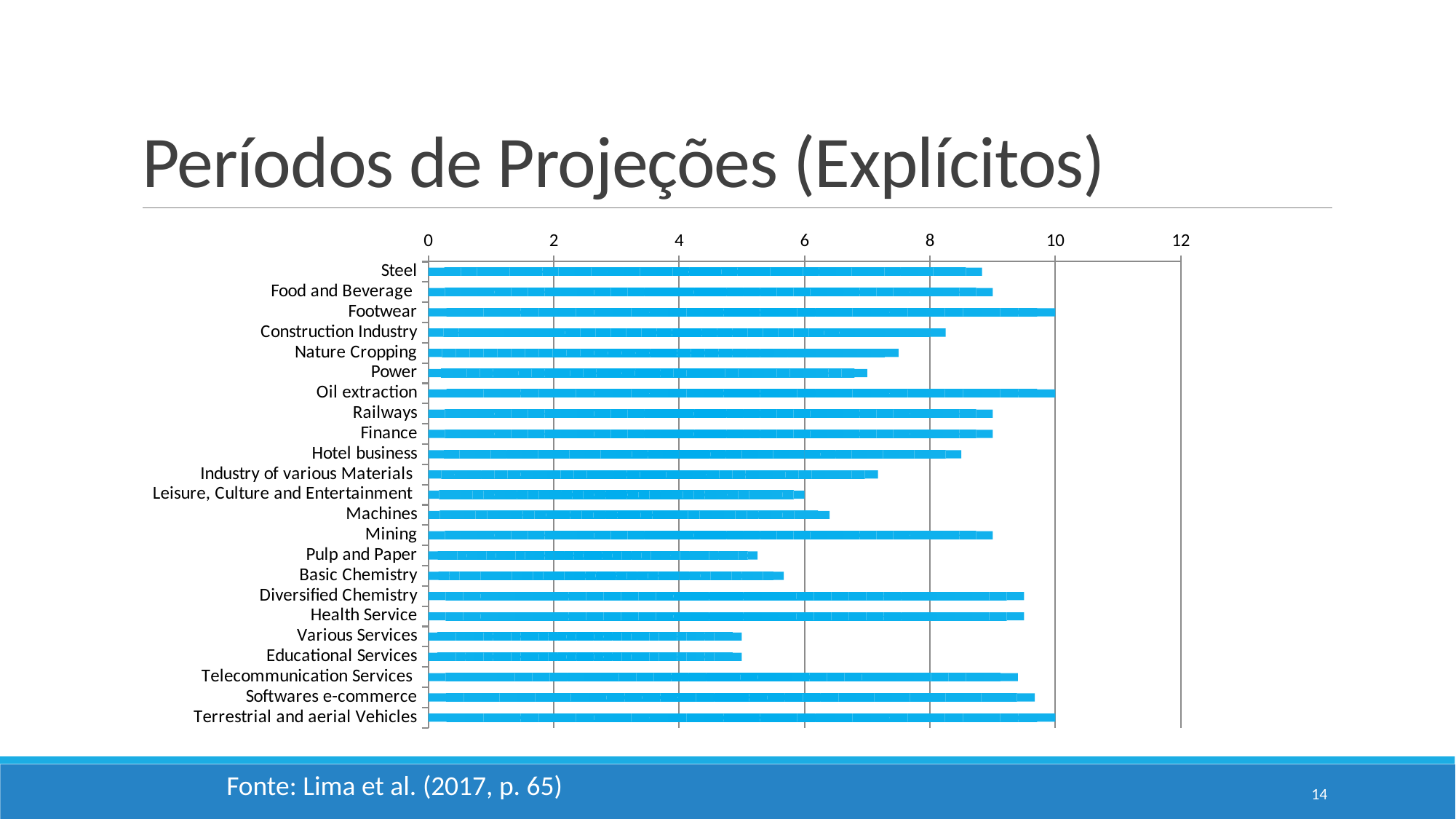

# Períodos de Projeções (Explícitos)

### Chart

| Category | Média |
|---|---|
| Steel | 8.83 |
| Food and Beverage  | 9.0 |
| Footwear | 10.0 |
| Construction Industry | 8.25 |
| Nature Cropping | 7.5 |
| Power | 7.0 |
| Oil extraction | 10.0 |
| Railways | 9.0 |
| Finance | 9.0 |
| Hotel business | 8.5 |
| Industry of various Materials  | 7.17 |
| Leisure, Culture and Entertainment  | 6.0 |
| Machines | 6.4 |
| Mining | 9.0 |
| Pulp and Paper | 5.25 |
| Basic Chemistry | 5.67 |
| Diversified Chemistry | 9.5 |
| Health Service | 9.5 |
| Various Services | 5.0 |
| Educational Services | 5.0 |
| Telecommunication Services  | 9.4 |
| Softwares e-commerce | 9.67 |
| Terrestrial and aerial Vehicles | 10.0 |
Fonte: Lima et al. (2017, p. 65)
14